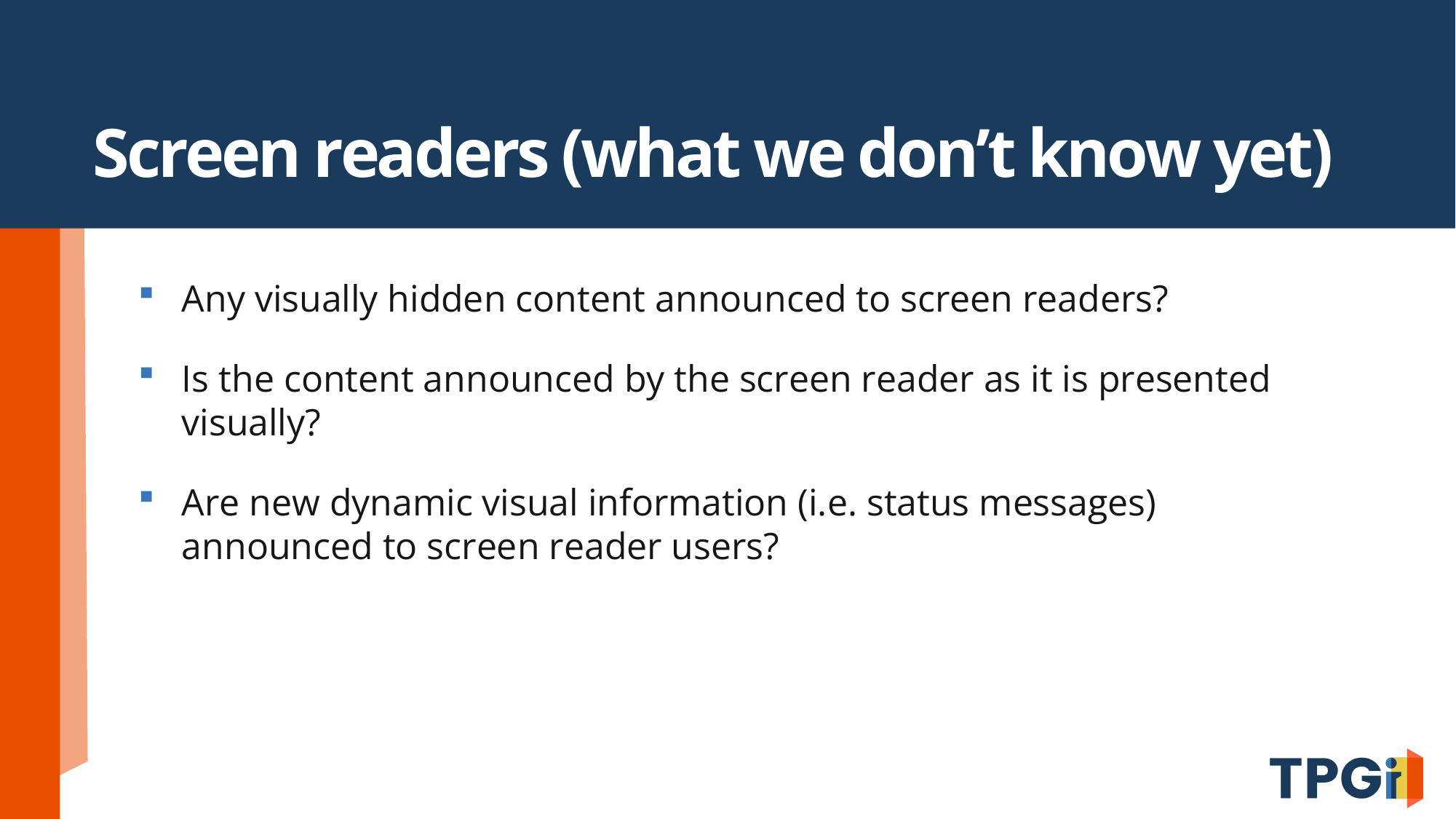

# Screen readers (what we don’t know yet)
Any visually hidden content announced to screen readers?
Is the content announced by the screen reader as it is presented visually?
Are new dynamic visual information (i.e. status messages) announced to screen reader users?